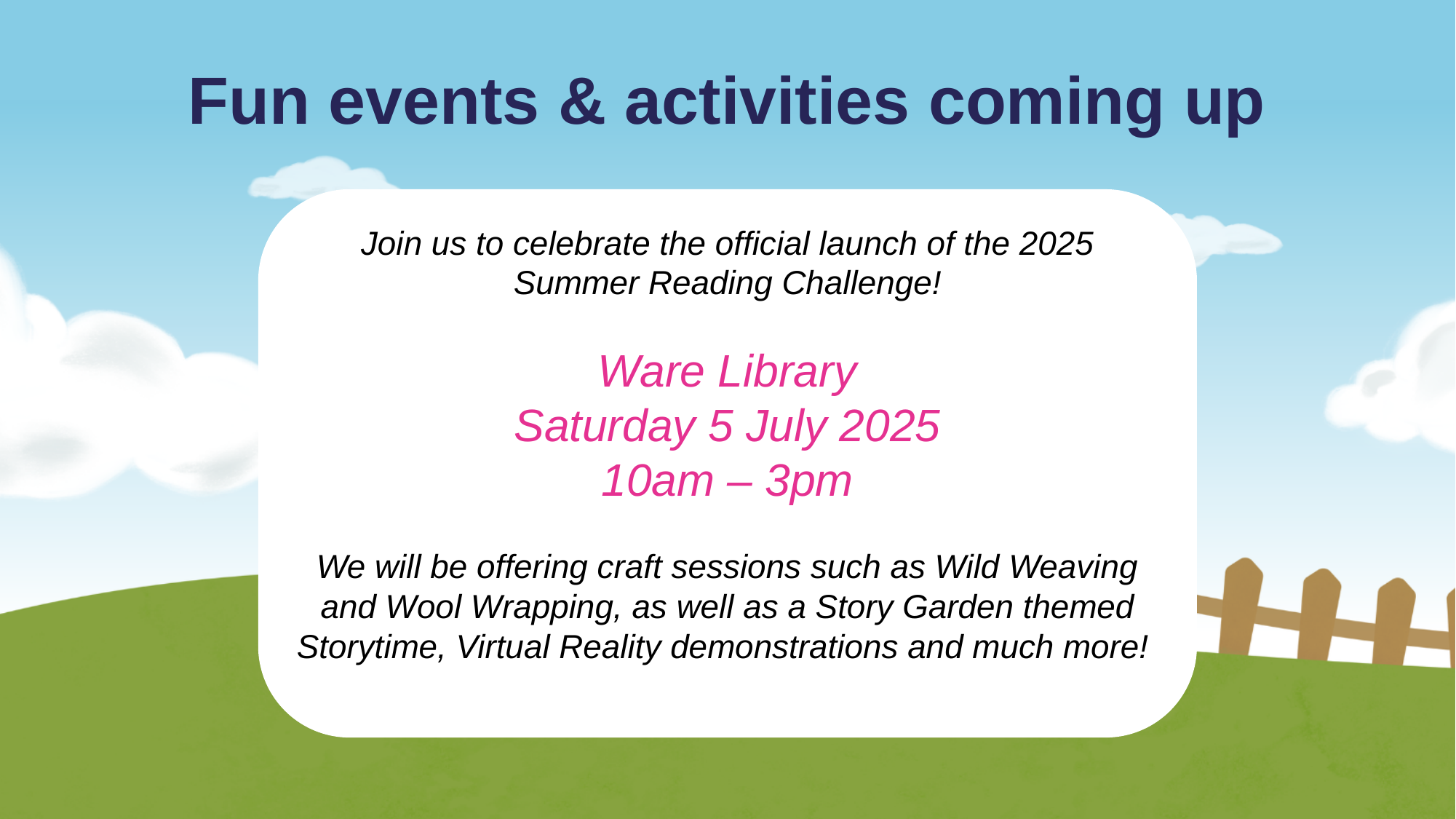

# Fun events & activities coming up
Join us to celebrate the official launch of the 2025 Summer Reading Challenge!

Ware Library
Saturday 5 July 2025
10am – 3pm

We will be offering craft sessions such as Wild Weaving and Wool Wrapping, as well as a Story Garden themed Storytime, Virtual Reality demonstrations and much more!